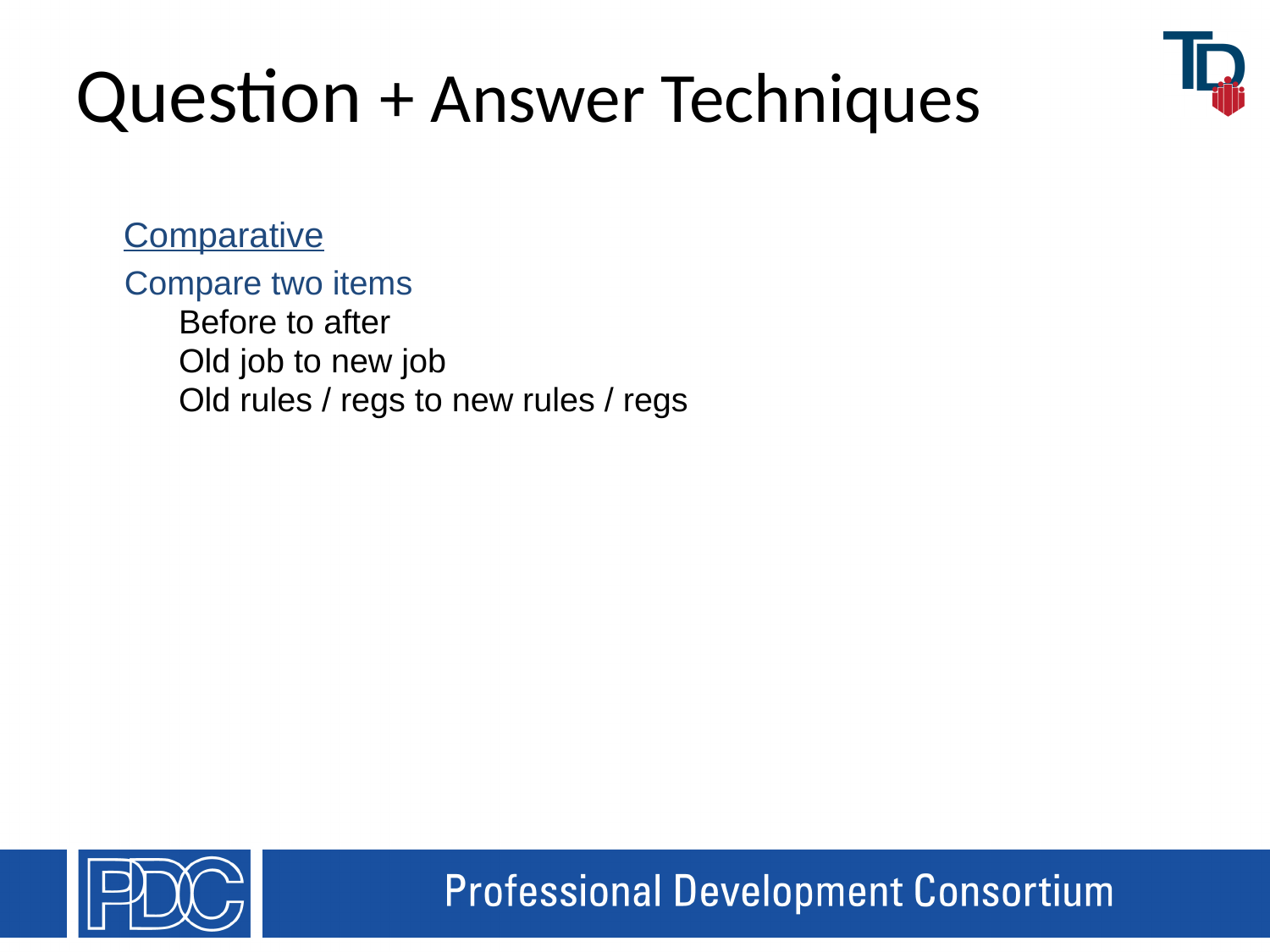

# Question + Answer Techniques

Comparative
Compare two items
Before to after
Old job to new job
Old rules / regs to new rules / regs